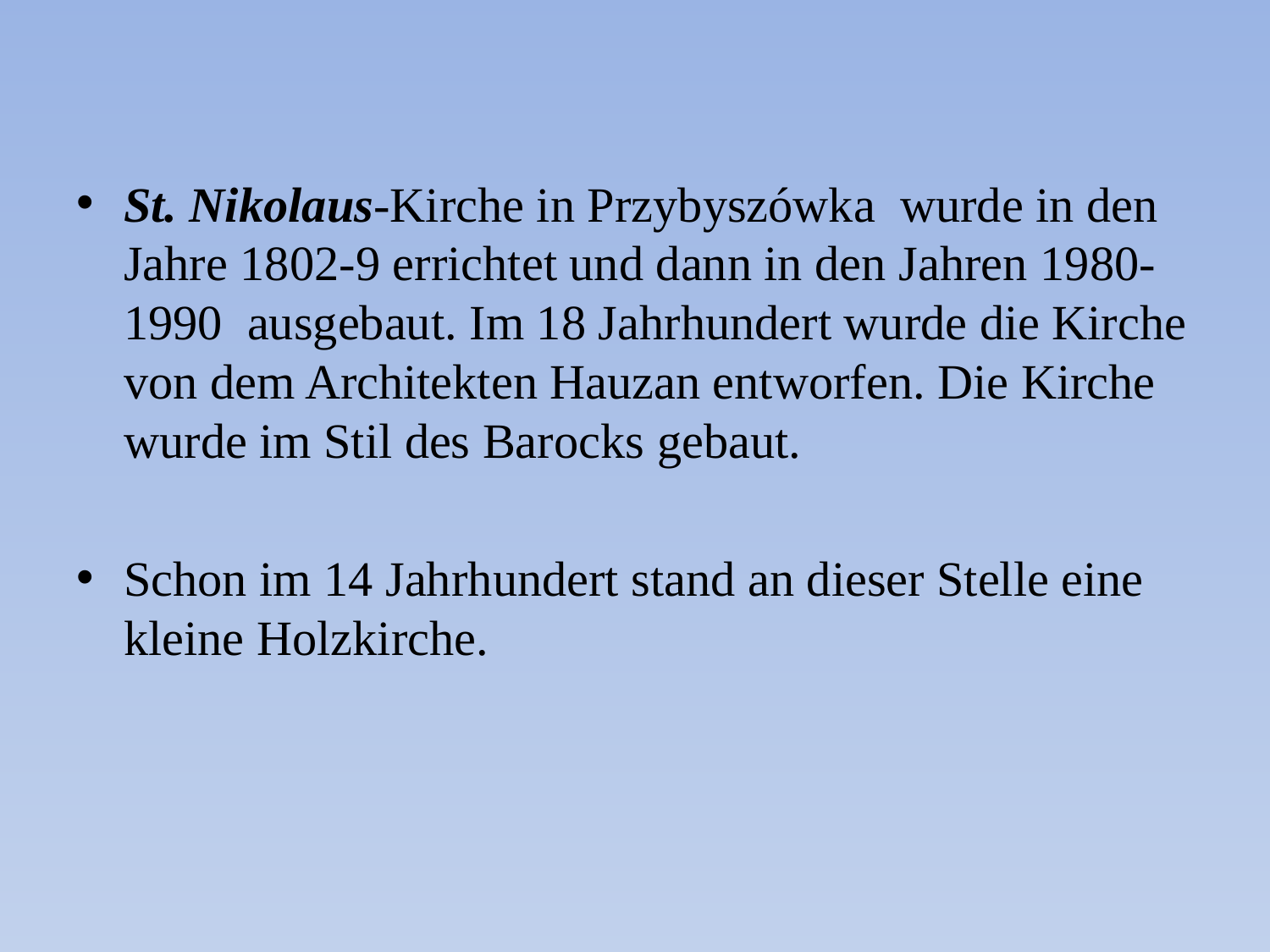

St. Nikolaus-Kirche in Przybyszówka  wurde in den Jahre 1802-9 errichtet und dann in den Jahren 1980-1990  ausgebaut. Im 18 Jahrhundert wurde die Kirche von dem Architekten Hauzan entworfen. Die Kirche wurde im Stil des Barocks gebaut.

Schon im 14 Jahrhundert stand an dieser Stelle eine kleine Holzkirche.